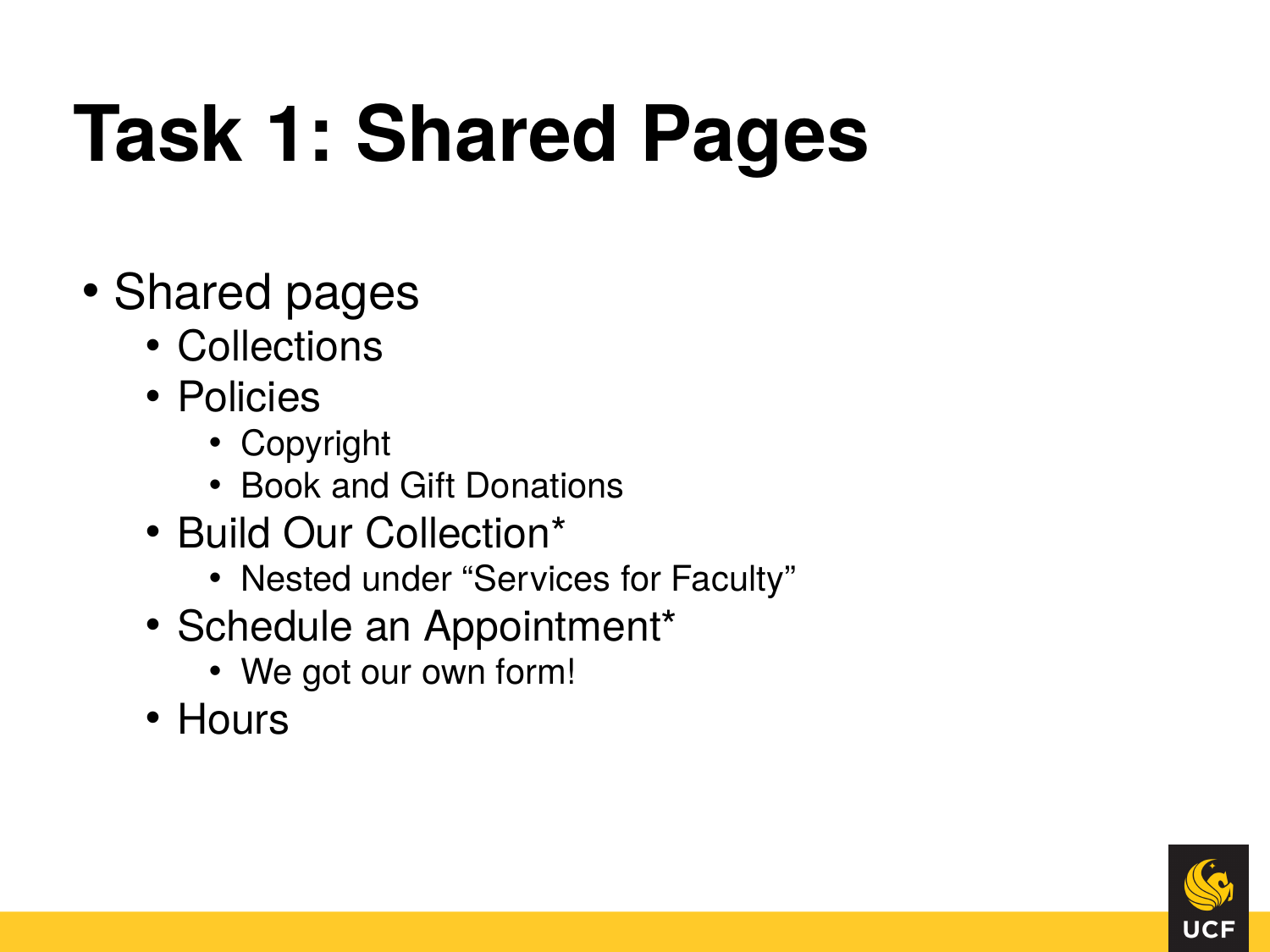

# Task 1: Shared Pages
Shared pages
Collections
Policies
Copyright
Book and Gift Donations
Build Our Collection*
Nested under “Services for Faculty”
Schedule an Appointment*
We got our own form!
Hours